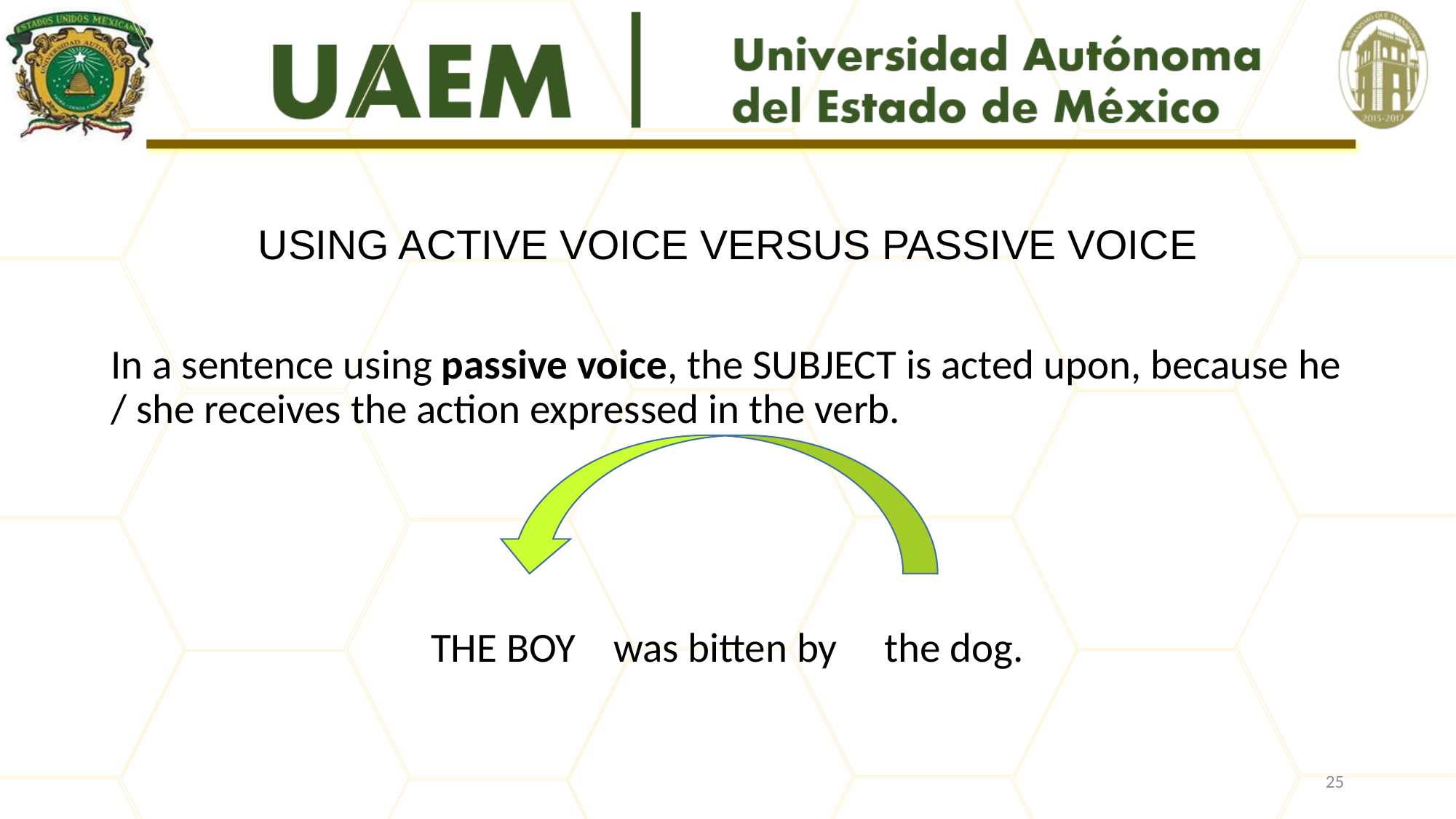

#
USING ACTIVE VOICE VERSUS PASSIVE VOICE

In a sentence using passive voice, the SUBJECT is acted upon, because he / she receives the action expressed in the verb.

THE BOY    was bitten by     the dog.

25